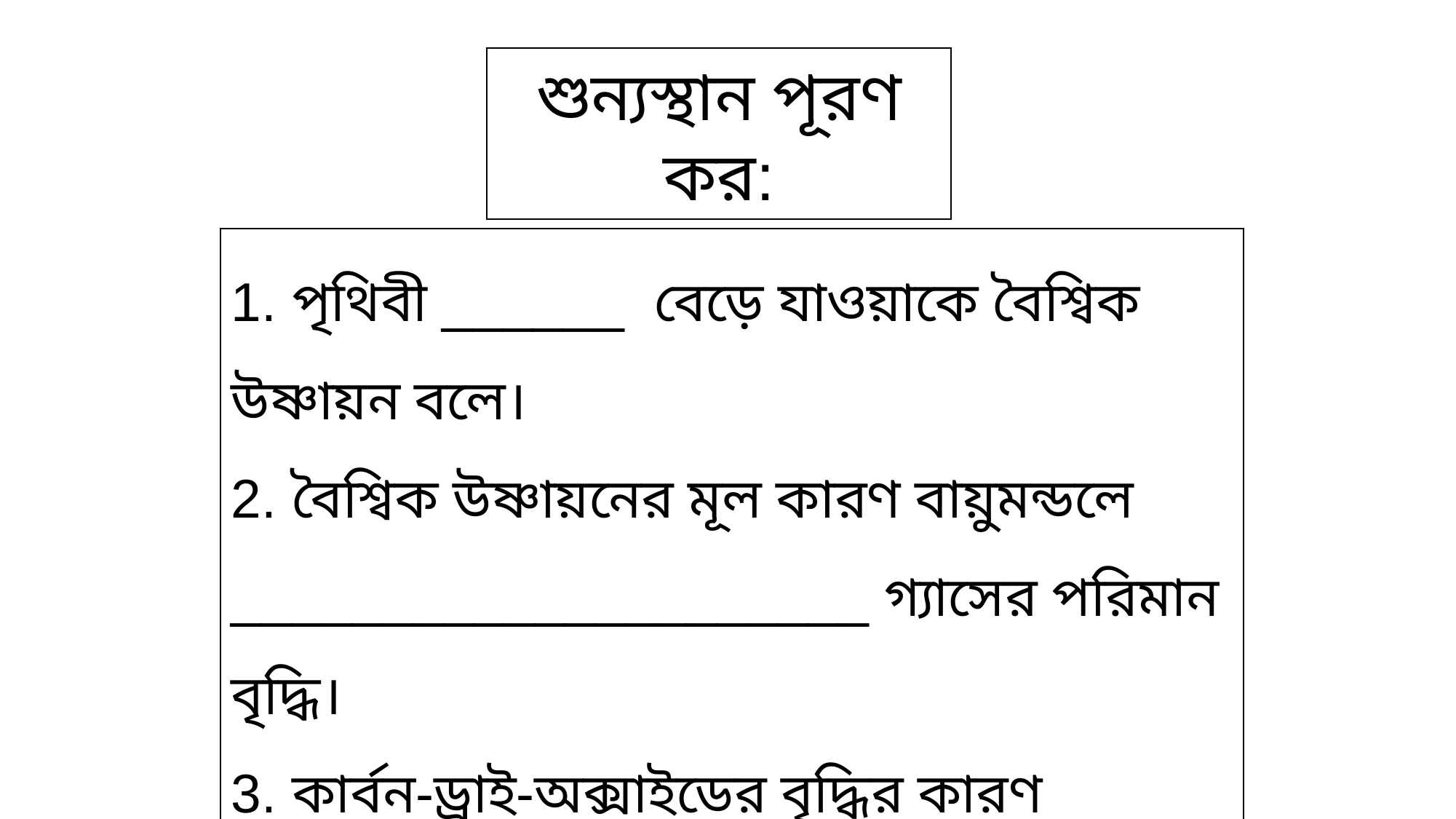

শুন্যস্থান পূরণ কর:
1. পৃথিবী ______  বেড়ে যাওয়াকে বৈশ্বিক উষ্ণায়ন বলে।
2. বৈশ্বিক উষ্ণায়নের মূল কারণ বায়ুমন্ডলে _____________________ গ্যাসের পরিমান বৃদ্ধি।
3. কার্বন-ড্রাই-অক্সাইডের বৃদ্ধির কারণ _______________________________
তাপমাত্রা
কার্বন-ড্রাই-অক্সাইড
জ্বালানী পোড়ানো ও বন উজার করা।